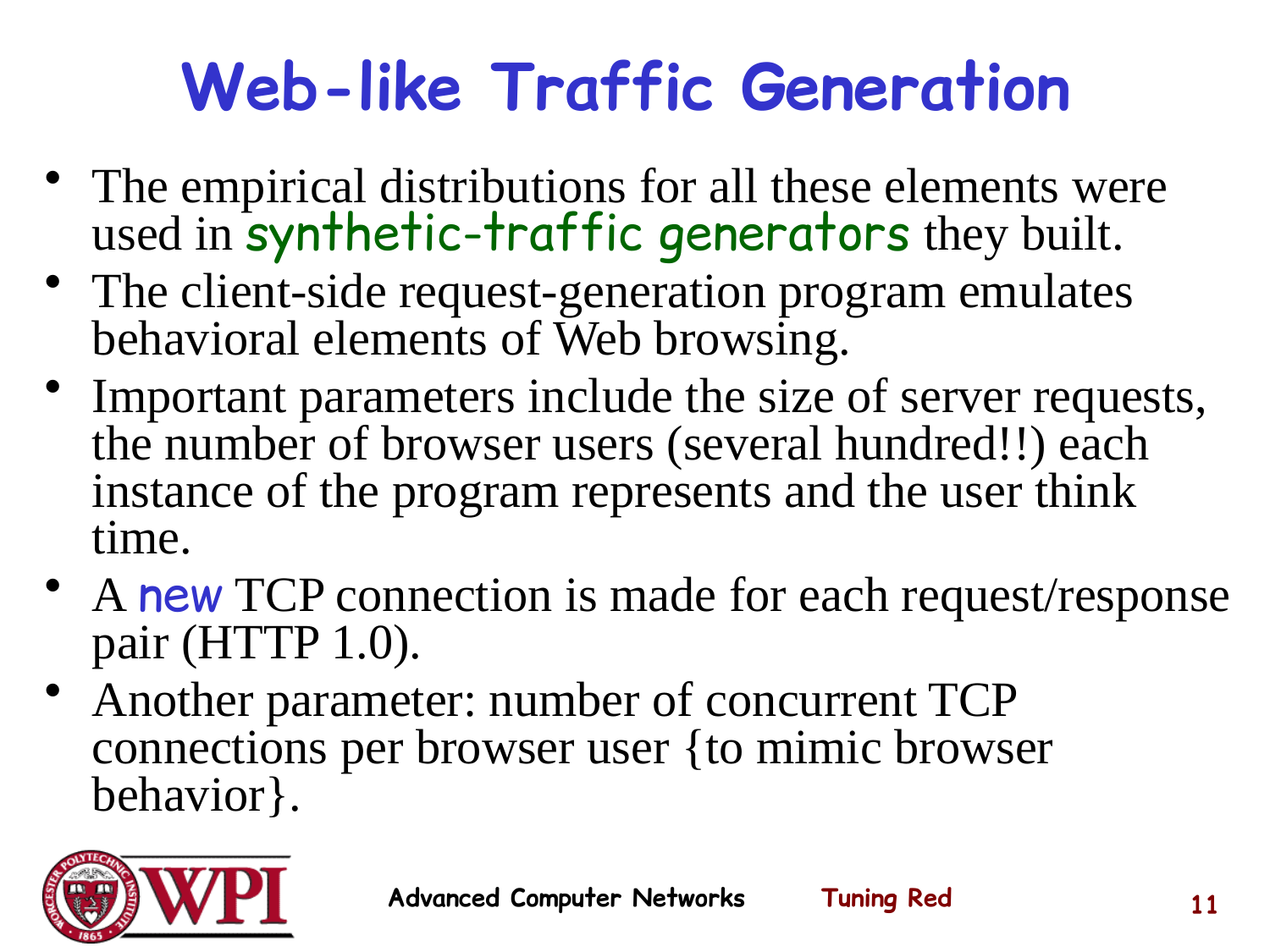

# Web-like Traffic Generation
The empirical distributions for all these elements were used in synthetic-traffic generators they built.
The client-side request-generation program emulates behavioral elements of Web browsing.
Important parameters include the size of server requests, the number of browser users (several hundred!!) each instance of the program represents and the user think time.
A new TCP connection is made for each request/response pair (HTTP 1.0).
Another parameter: number of concurrent TCP connections per browser user {to mimic browser behavior}.
Advanced Computer Networks       Tuning Red
11